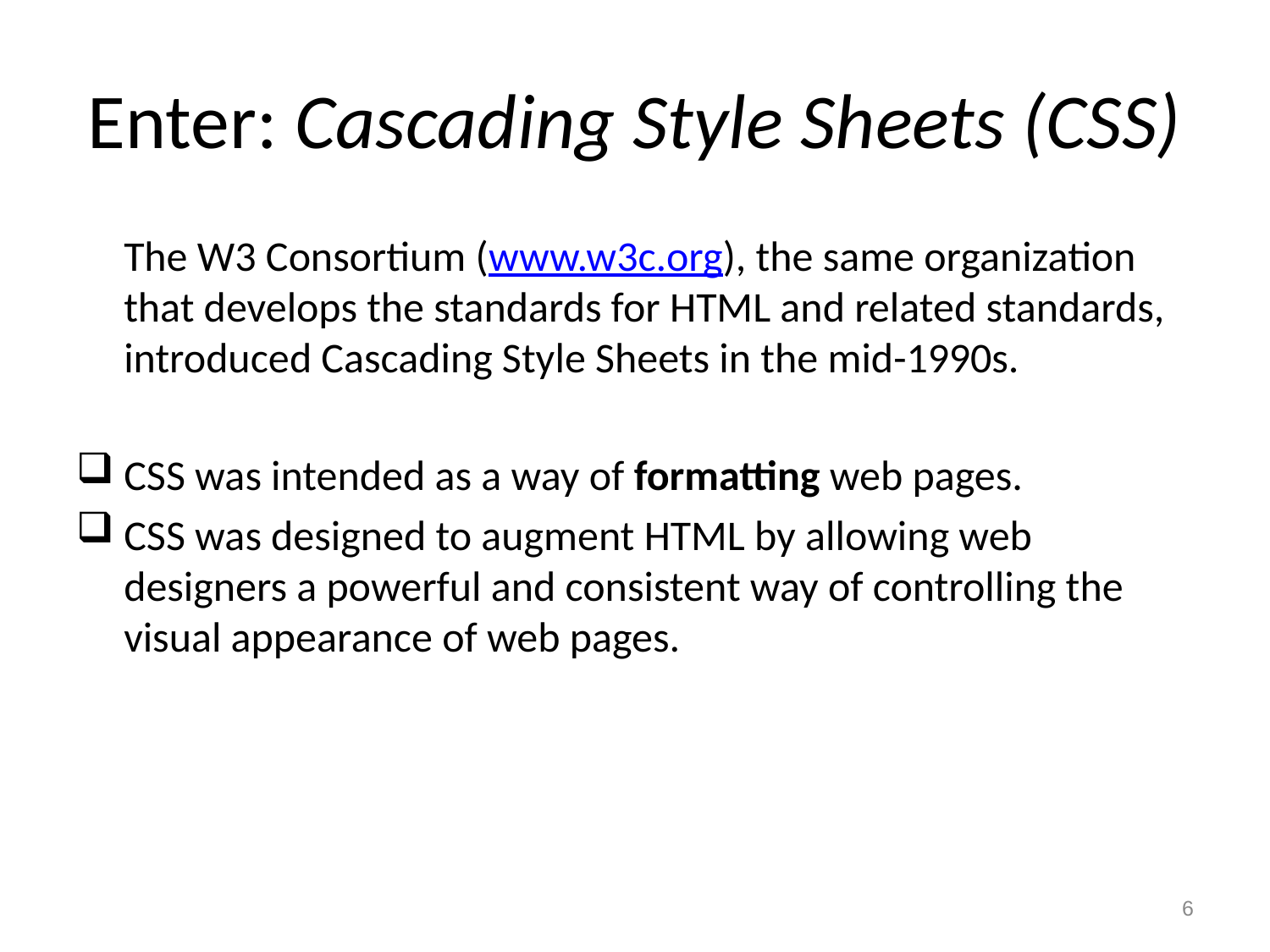

# Enter: Cascading Style Sheets (CSS)
The W3 Consortium (www.w3c.org), the same organization that develops the standards for HTML and related standards, introduced Cascading Style Sheets in the mid-1990s.

CSS was intended as a way of formatting web pages.
CSS was designed to augment HTML by allowing web designers a powerful and consistent way of controlling the visual appearance of web pages.

6